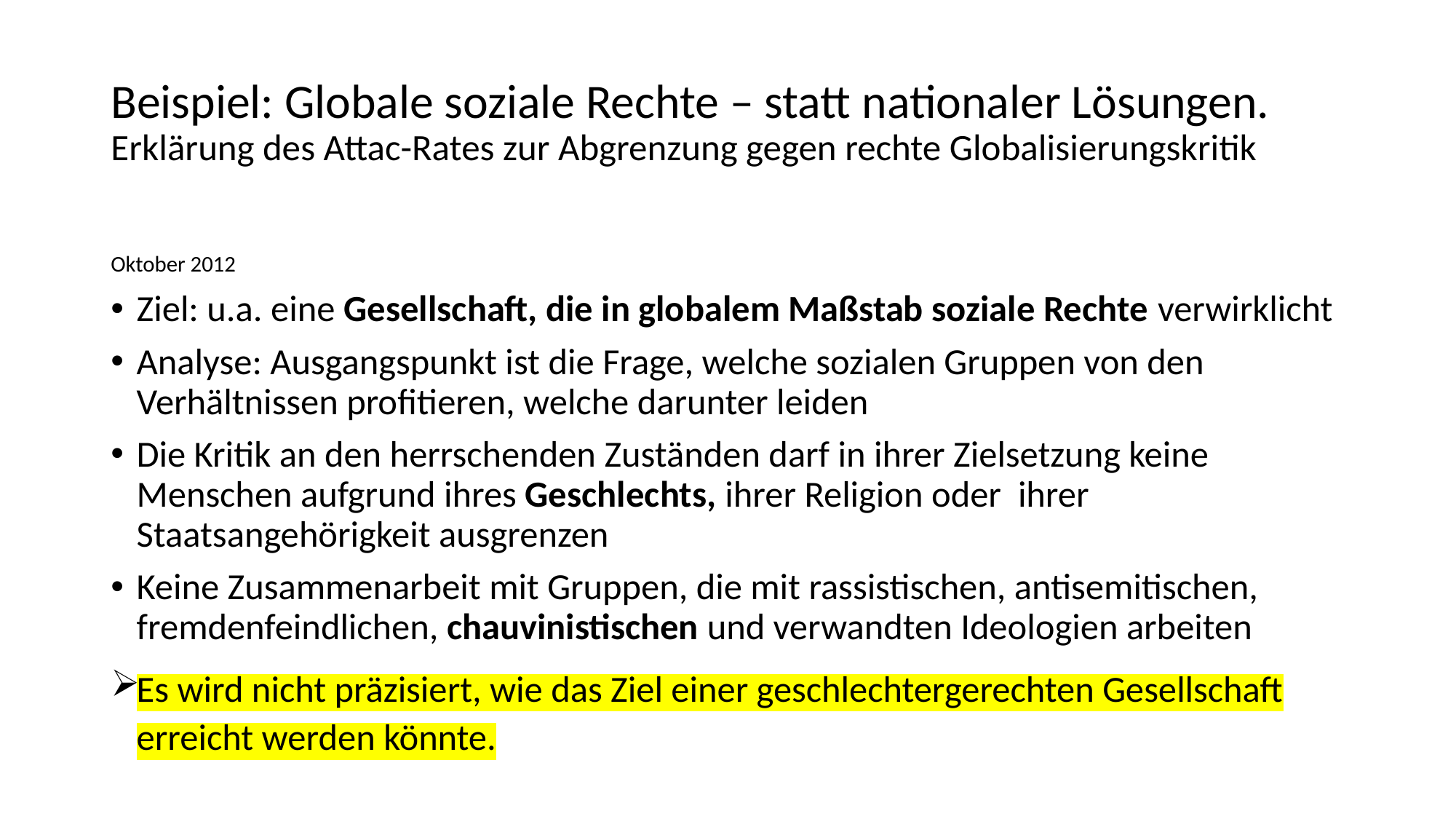

# Beispiel: Globale soziale Rechte – statt nationaler Lösungen. Erklärung des Attac-Rates zur Abgrenzung gegen rechte Globalisierungskritik
Oktober 2012
Ziel: u.a. eine Gesellschaft, die in globalem Maßstab soziale Rechte verwirklicht
Analyse: Ausgangspunkt ist die Frage, welche sozialen Gruppen von den Verhältnissen profitieren, welche darunter leiden
Die Kritik an den herrschenden Zuständen darf in ihrer Zielsetzung keine Menschen aufgrund ihres Geschlechts, ihrer Religion oder  ihrer Staatsangehörigkeit ausgrenzen
Keine Zusammenarbeit mit Gruppen, die mit rassistischen, antisemitischen, fremdenfeindlichen, chauvinistischen und verwandten Ideologien arbeiten
Es wird nicht präzisiert, wie das Ziel einer geschlechtergerechten Gesellschaft erreicht werden könnte.